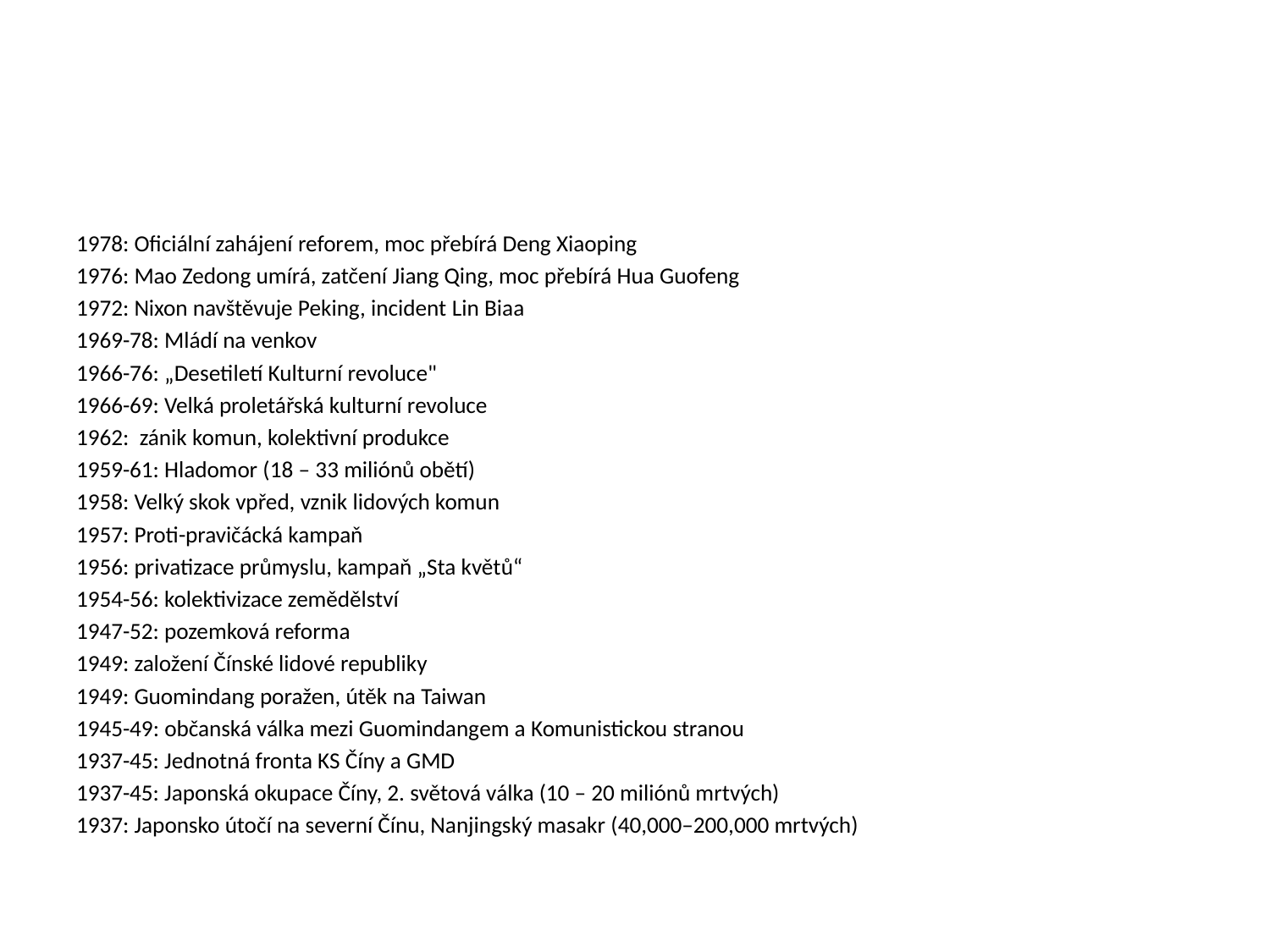

#
1978: Oficiální zahájení reforem, moc přebírá Deng Xiaoping
1976: Mao Zedong umírá, zatčení Jiang Qing, moc přebírá Hua Guofeng
1972: Nixon navštěvuje Peking, incident Lin Biaa
1969-78: Mládí na venkov
1966-76: „Desetiletí Kulturní revoluce"
1966-69: Velká proletářská kulturní revoluce
1962:  zánik komun, kolektivní produkce
1959-61: Hladomor (18 – 33 miliónů obětí)
1958: Velký skok vpřed, vznik lidových komun
1957: Proti-pravičácká kampaň
1956: privatizace průmyslu, kampaň „Sta květů“
1954-56: kolektivizace zemědělství
1947-52: pozemková reforma
1949: založení Čínské lidové republiky
1949: Guomindang poražen, útěk na Taiwan
1945-49: občanská válka mezi Guomindangem a Komunistickou stranou
1937-45: Jednotná fronta KS Číny a GMD
1937-45: Japonská okupace Číny, 2. světová válka (10 – 20 miliónů mrtvých)
1937: Japonsko útočí na severní Čínu, Nanjingský masakr (40,000–200,000 mrtvých)